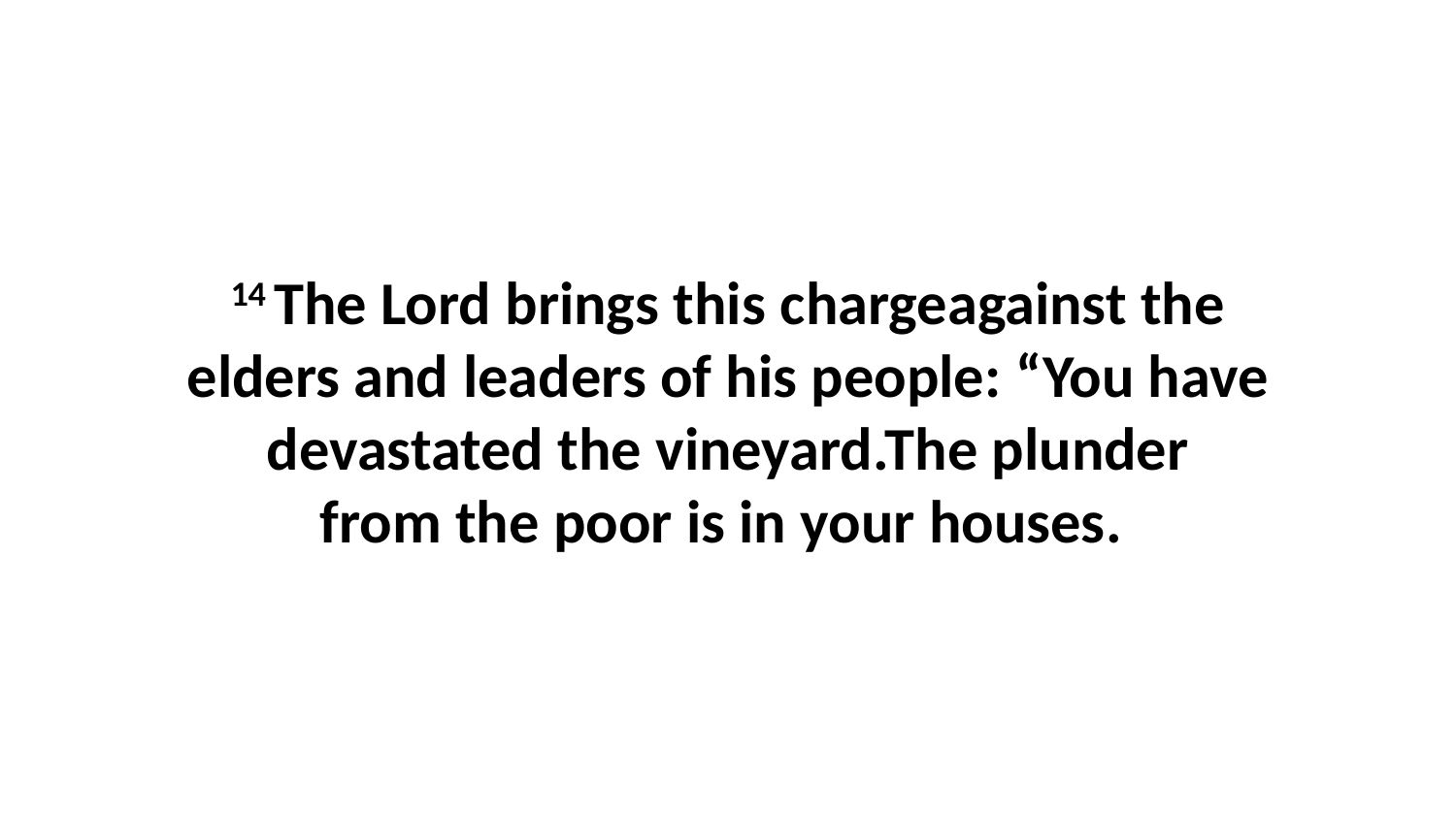

14 The Lord brings this chargeagainst the elders and leaders of his people: “You have devastated the vineyard.The plunder from the poor is in your houses.